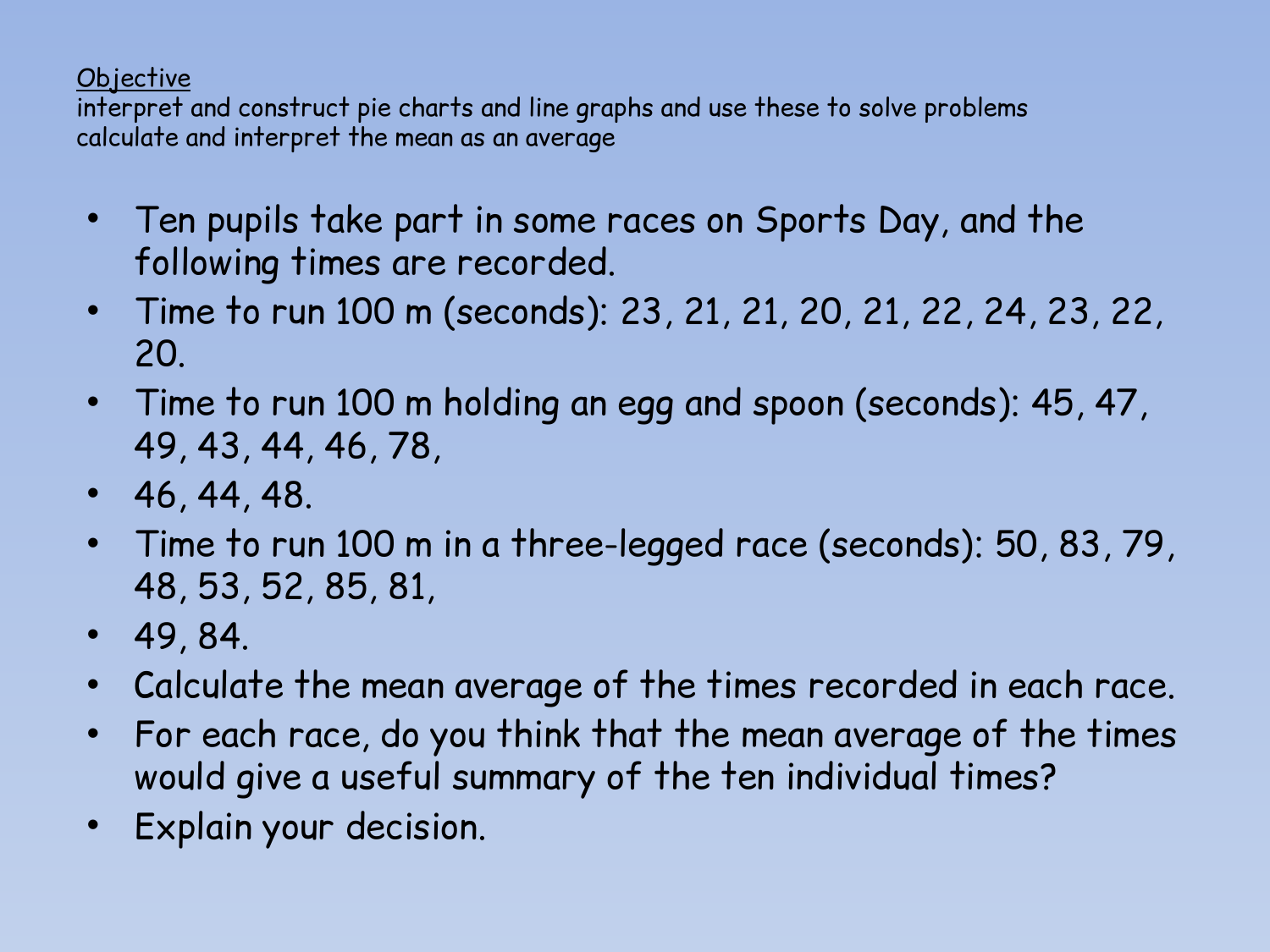

# Objective interpret and construct pie charts and line graphs and use these to solve problems calculate and interpret the mean as an average
Ten pupils take part in some races on Sports Day, and the following times are recorded.
Time to run 100 m (seconds): 23, 21, 21, 20, 21, 22, 24, 23, 22, 20.
Time to run 100 m holding an egg and spoon (seconds): 45, 47, 49, 43, 44, 46, 78,
46, 44, 48.
Time to run 100 m in a three-legged race (seconds): 50, 83, 79, 48, 53, 52, 85, 81,
49, 84.
Calculate the mean average of the times recorded in each race.
For each race, do you think that the mean average of the times would give a useful summary of the ten individual times?
Explain your decision.